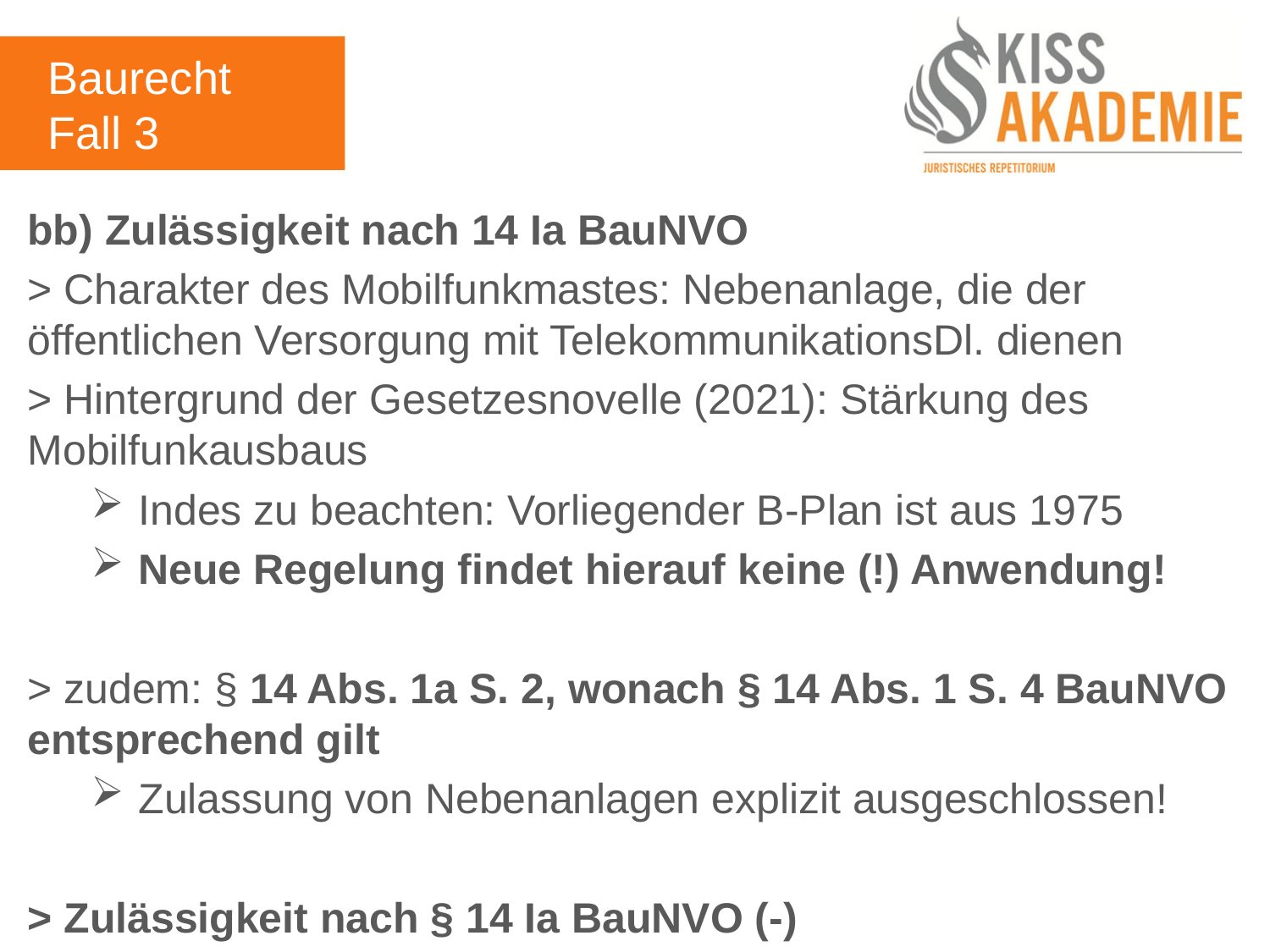

Baurecht
Fall 3
bb) Zulässigkeit nach 14 Ia BauNVO
> Charakter des Mobilfunkmastes: Nebenanlage, die der öffentlichen Versorgung mit TelekommunikationsDl. dienen
> Hintergrund der Gesetzesnovelle (2021): Stärkung des Mobilfunkausbaus
Indes zu beachten: Vorliegender B-Plan ist aus 1975
Neue Regelung findet hierauf keine (!) Anwendung!

> zudem: § 14 Abs. 1a S. 2, wonach § 14 Abs. 1 S. 4 BauNVO entsprechend gilt
Zulassung von Nebenanlagen explizit ausgeschlossen!

> Zulässigkeit nach § 14 Ia BauNVO (-)